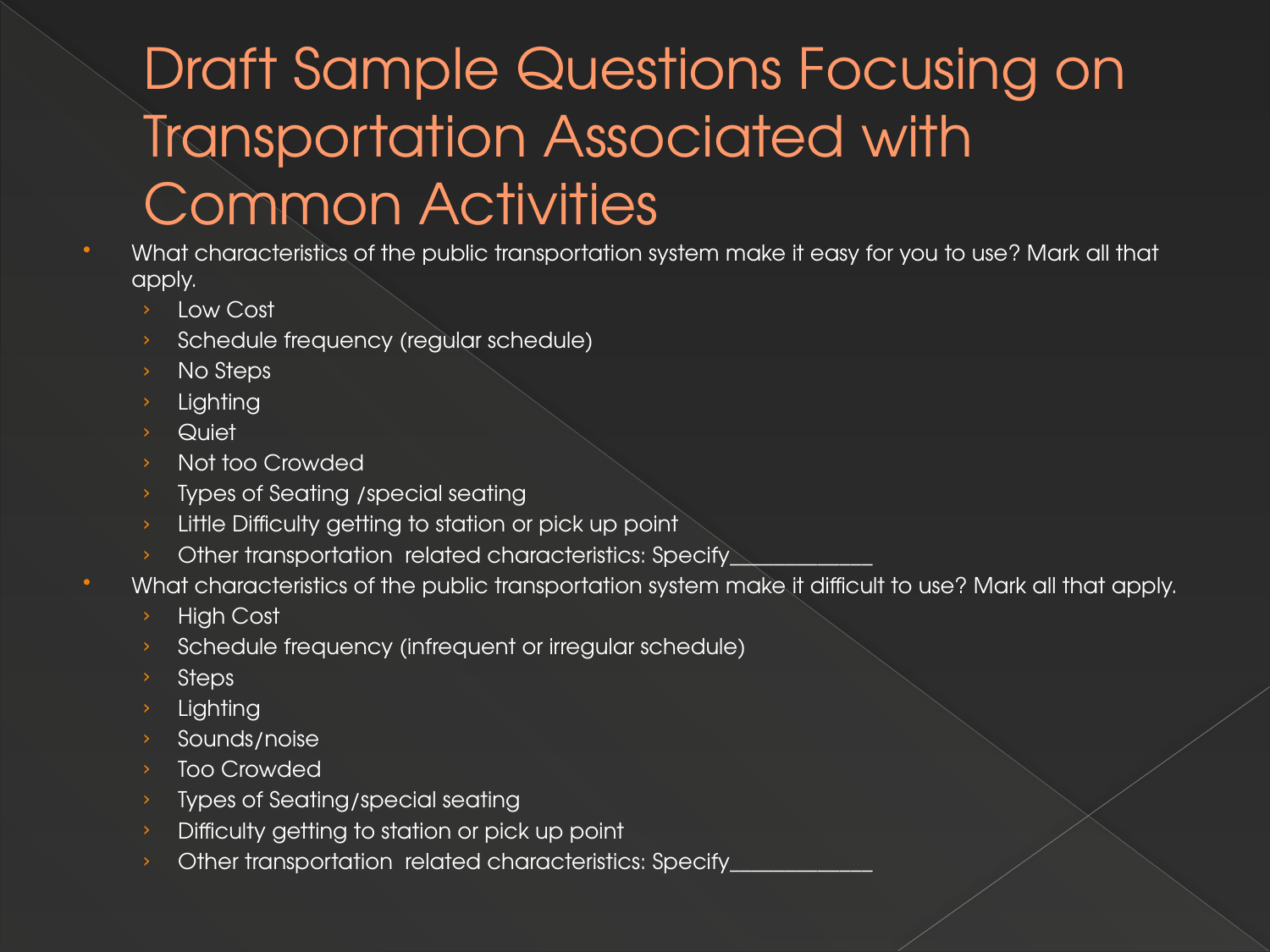

# Draft Sample Questions Focusing on Transportation Associated with Common Activities
What characteristics of the public transportation system make it easy for you to use? Mark all that apply.
Low Cost
Schedule frequency (regular schedule)
No Steps
Lighting
Quiet
Not too Crowded
Types of Seating /special seating
Little Difficulty getting to station or pick up point
Other transportation  related characteristics: Specify_____________
What characteristics of the public transportation system make it difficult to use? Mark all that apply.
High Cost
Schedule frequency (infrequent or irregular schedule)
Steps
Lighting
Sounds/noise
Too Crowded
Types of Seating/special seating
Difficulty getting to station or pick up point
Other transportation  related characteristics: Specify_____________